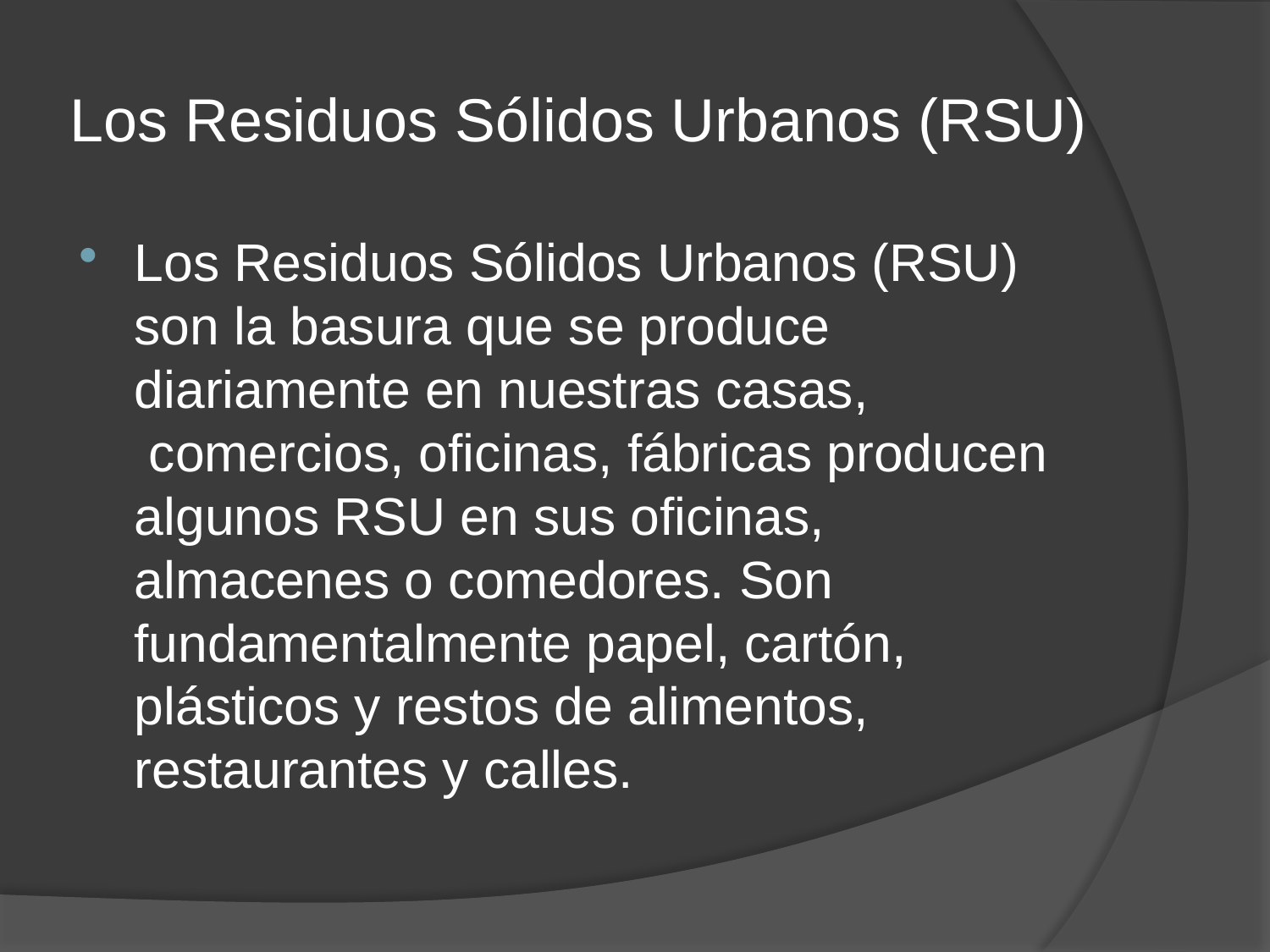

# Los Residuos Sólidos Urbanos (RSU)
Los Residuos Sólidos Urbanos (RSU) son la basura que se produce diariamente en nuestras casas,  comercios, oficinas, fábricas producen algunos RSU en sus oficinas, almacenes o comedores. Son fundamentalmente papel, cartón, plásticos y restos de alimentos, restaurantes y calles.